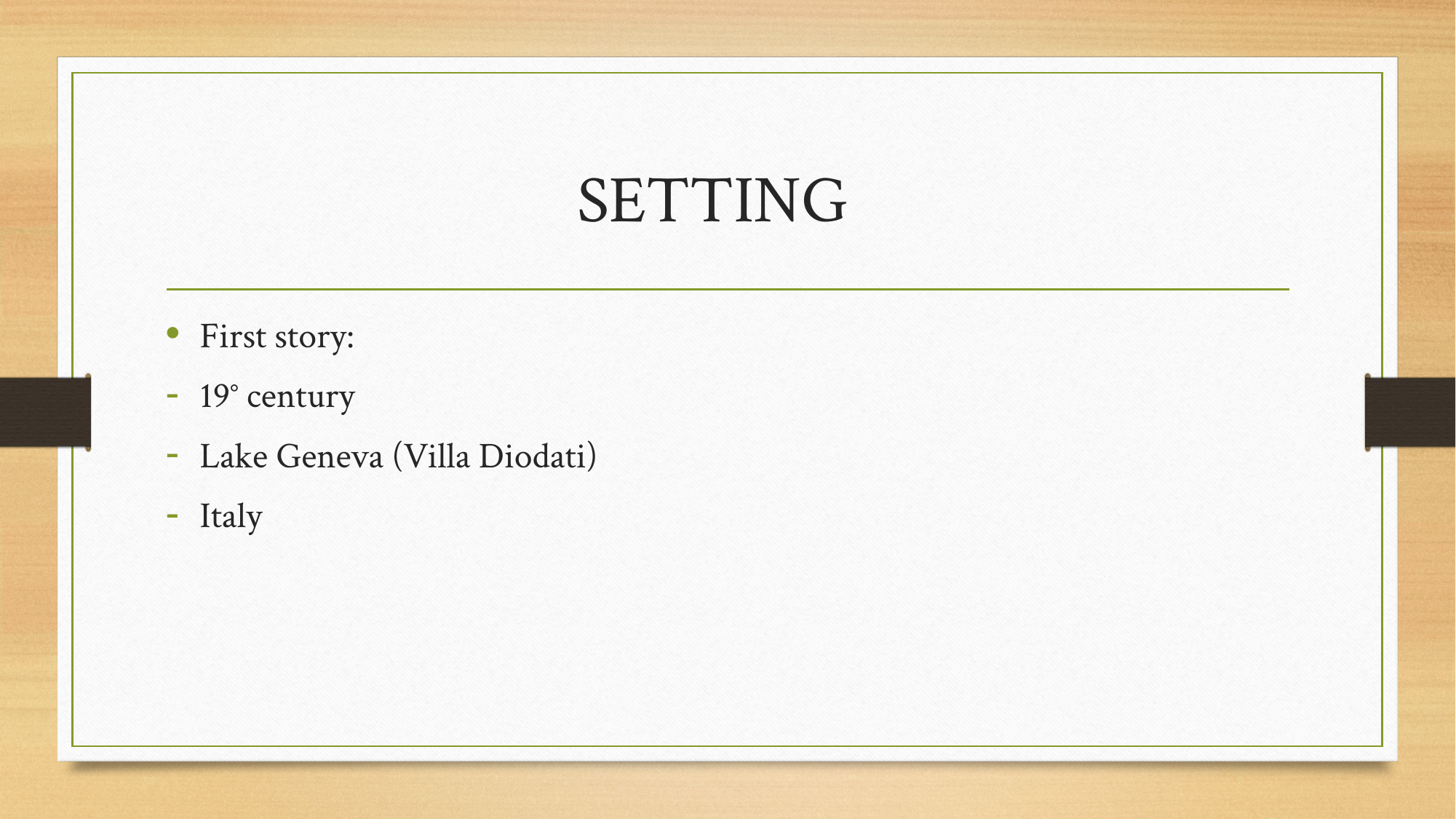

# SETTING
First story:
19° century
Lake Geneva (Villa Diodati)
Italy